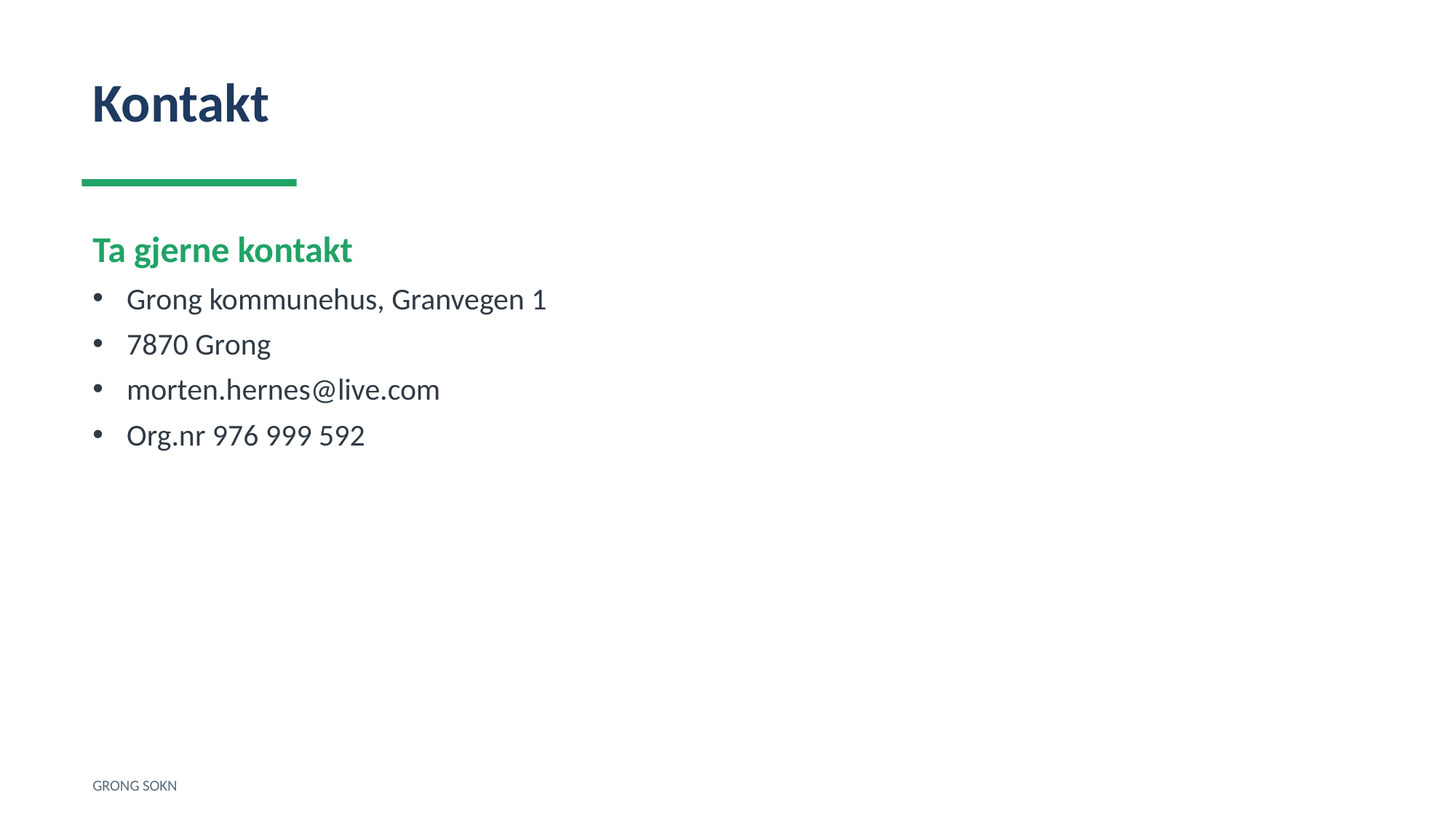

Kontakt

Ta gjerne kontakt
Grong kommunehus, Granvegen 1
7870 Grong
morten.hernes@live.com
Org.nr 976 999 592
GRONG SOKN